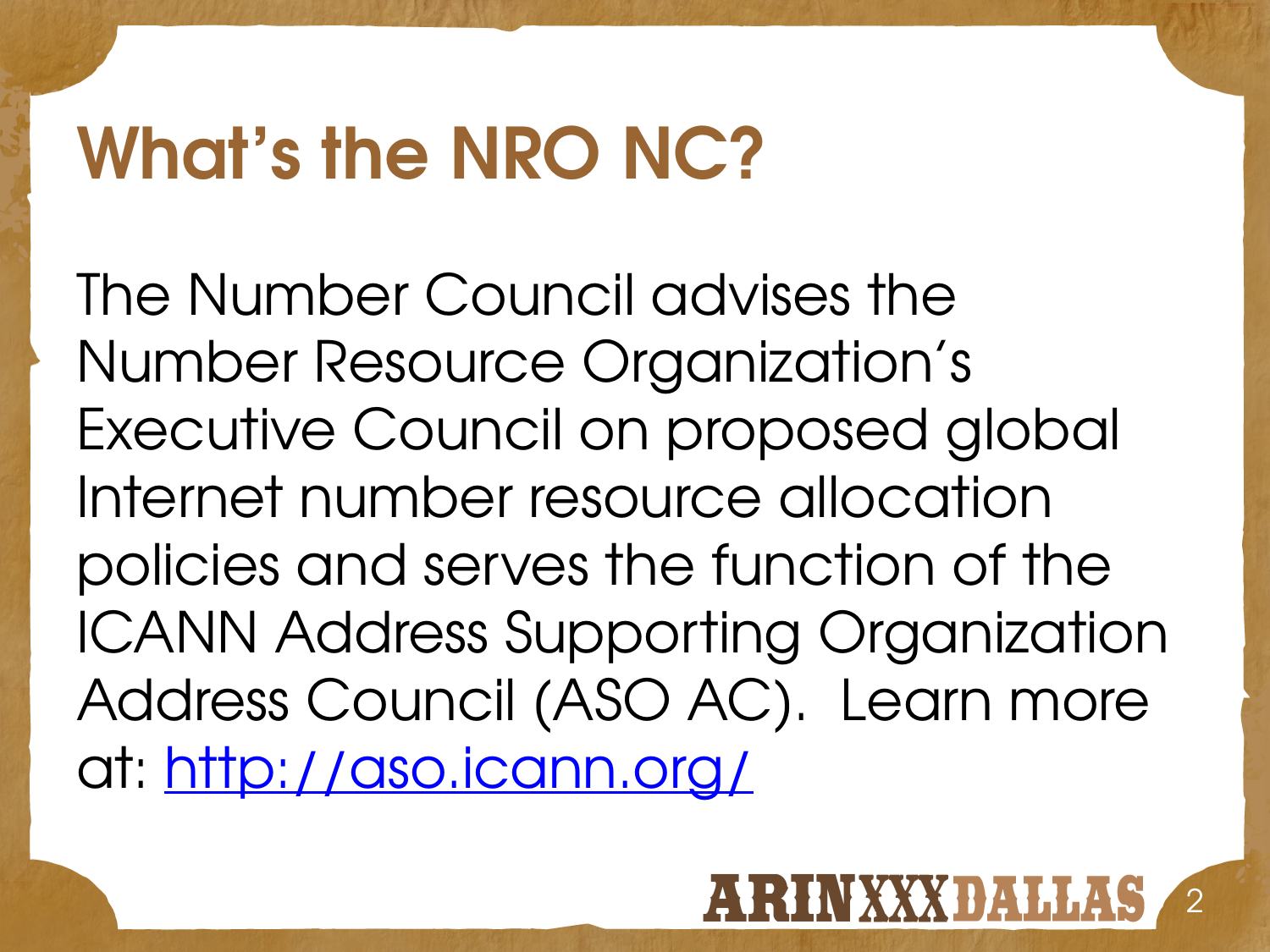

# What’s the NRO NC?
The Number Council advises the Number Resource Organization’s Executive Council on proposed global Internet number resource allocation policies and serves the function of the ICANN Address Supporting Organization Address Council (ASO AC).  Learn more at: http://aso.icann.org/

2